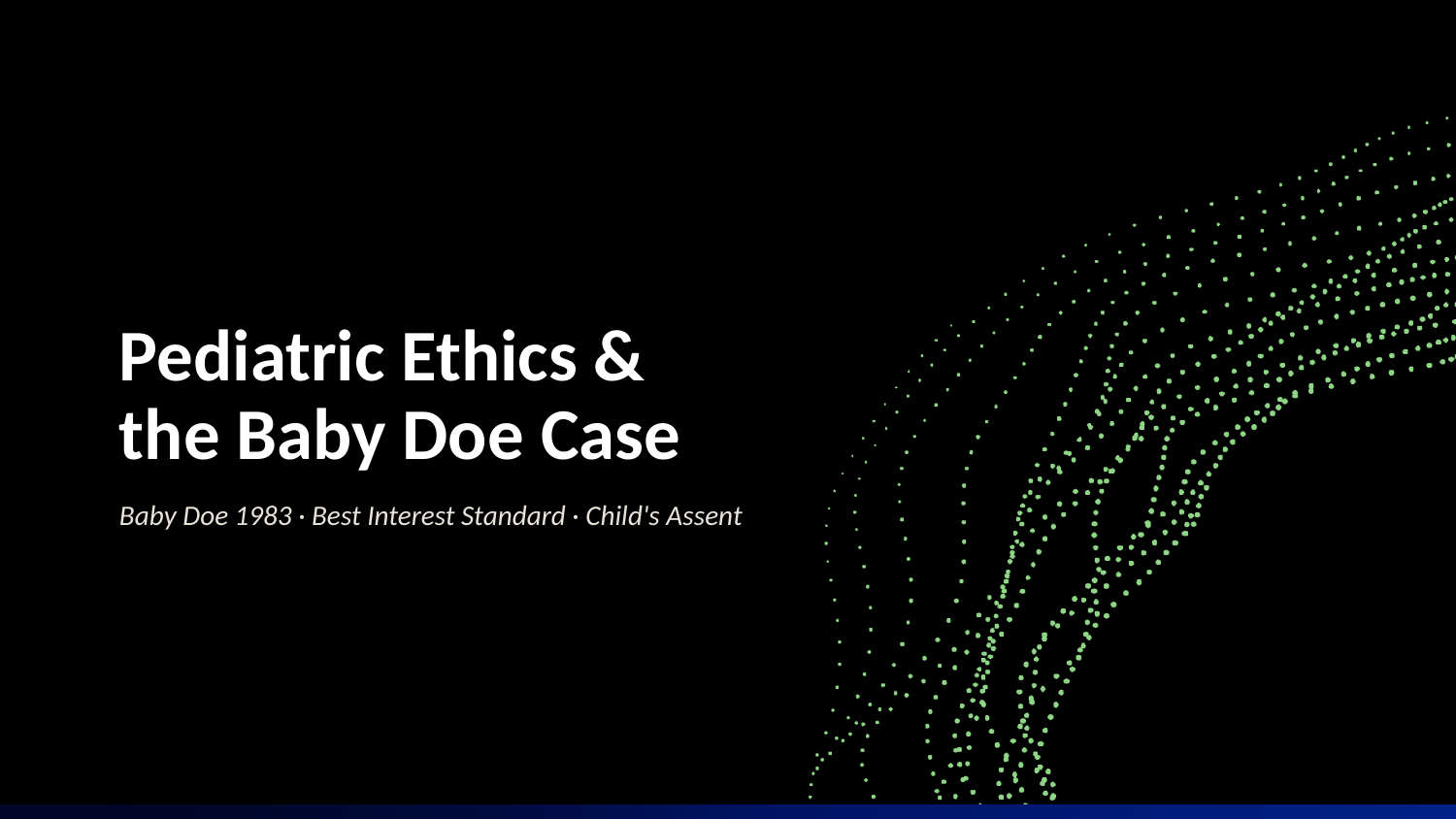

# Pediatric Ethics & the Baby Doe Case
Baby Doe 1983 · Best Interest Standard · Child's Assent